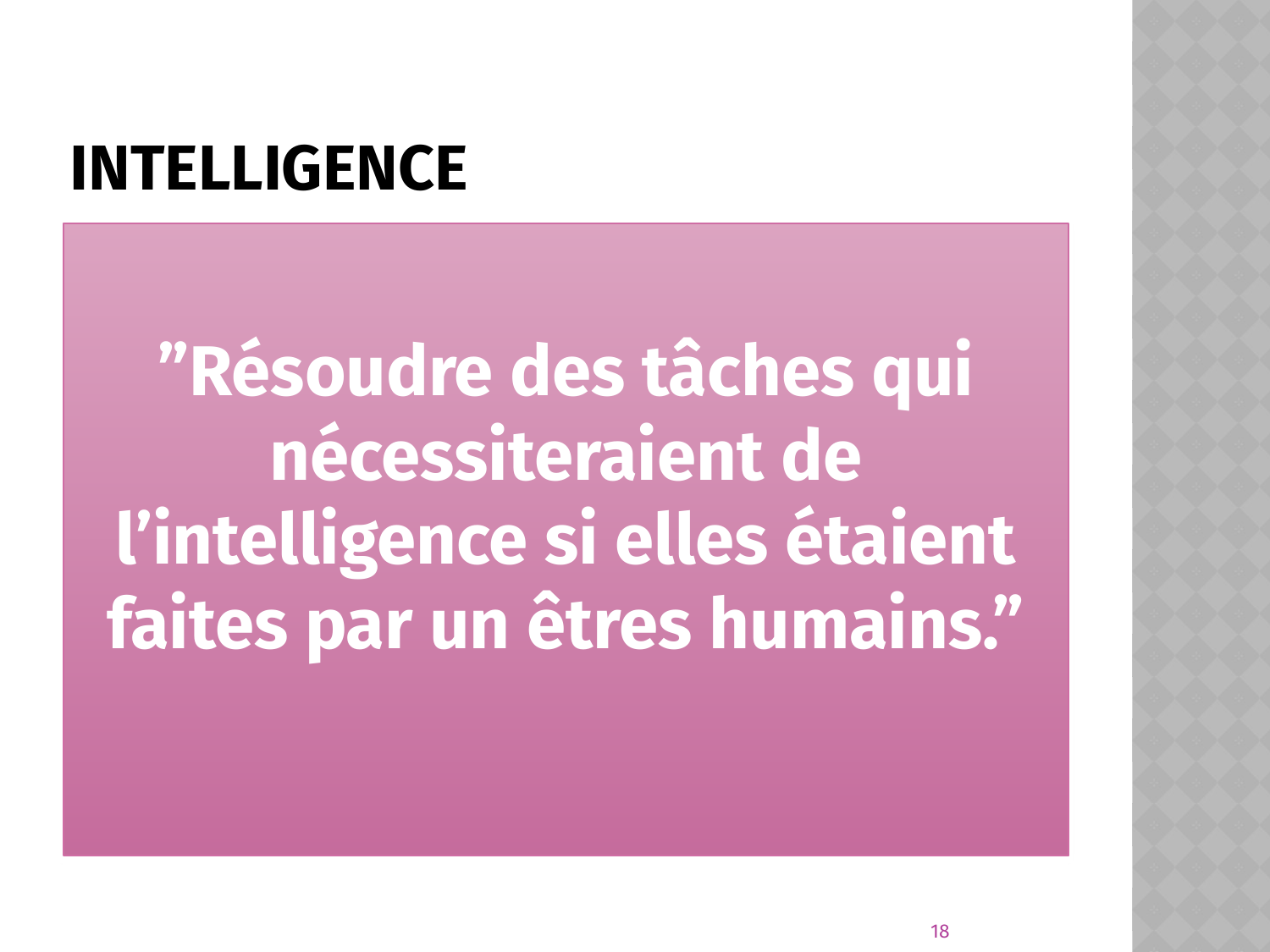

# Intelligence

”Résoudre des tâches qui nécessiteraient de l’intelligence si elles étaient faites par un êtres humains.”

18